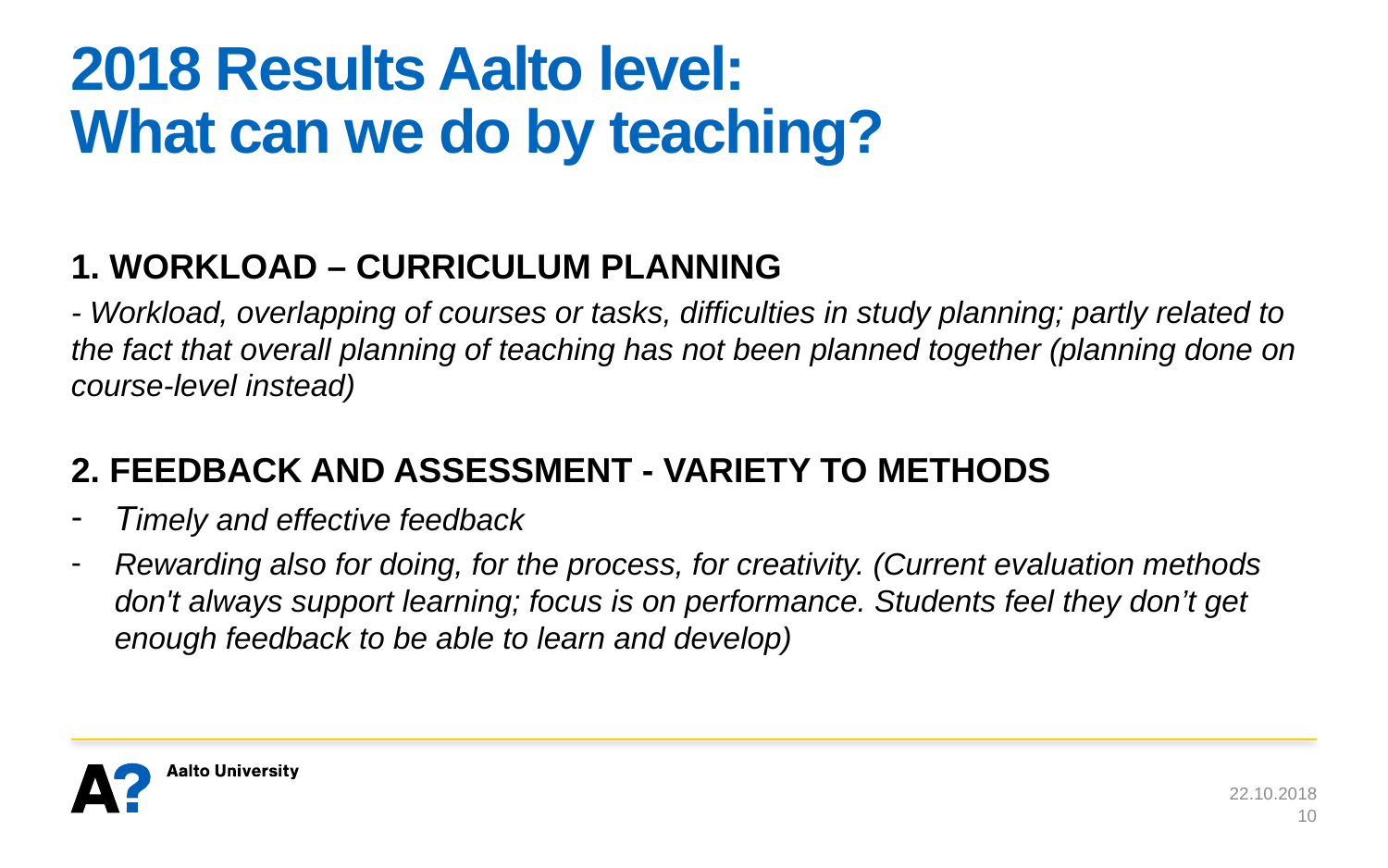

# 2018 Results Aalto level: What can we do by teaching?

1. WORKLOAD – CURRICULUM PLANNING
- Workload, overlapping of courses or tasks, difficulties in study planning; partly related to the fact that overall planning of teaching has not been planned together (planning done on course-level instead)

2. FEEDBACK AND ASSESSMENT - VARIETY TO METHODS
Timely and effective feedback
Rewarding also for doing, for the process, for creativity. (Current evaluation methods don't always support learning; focus is on performance. Students feel they don’t get enough feedback to be able to learn and develop)

22.10.2018
10